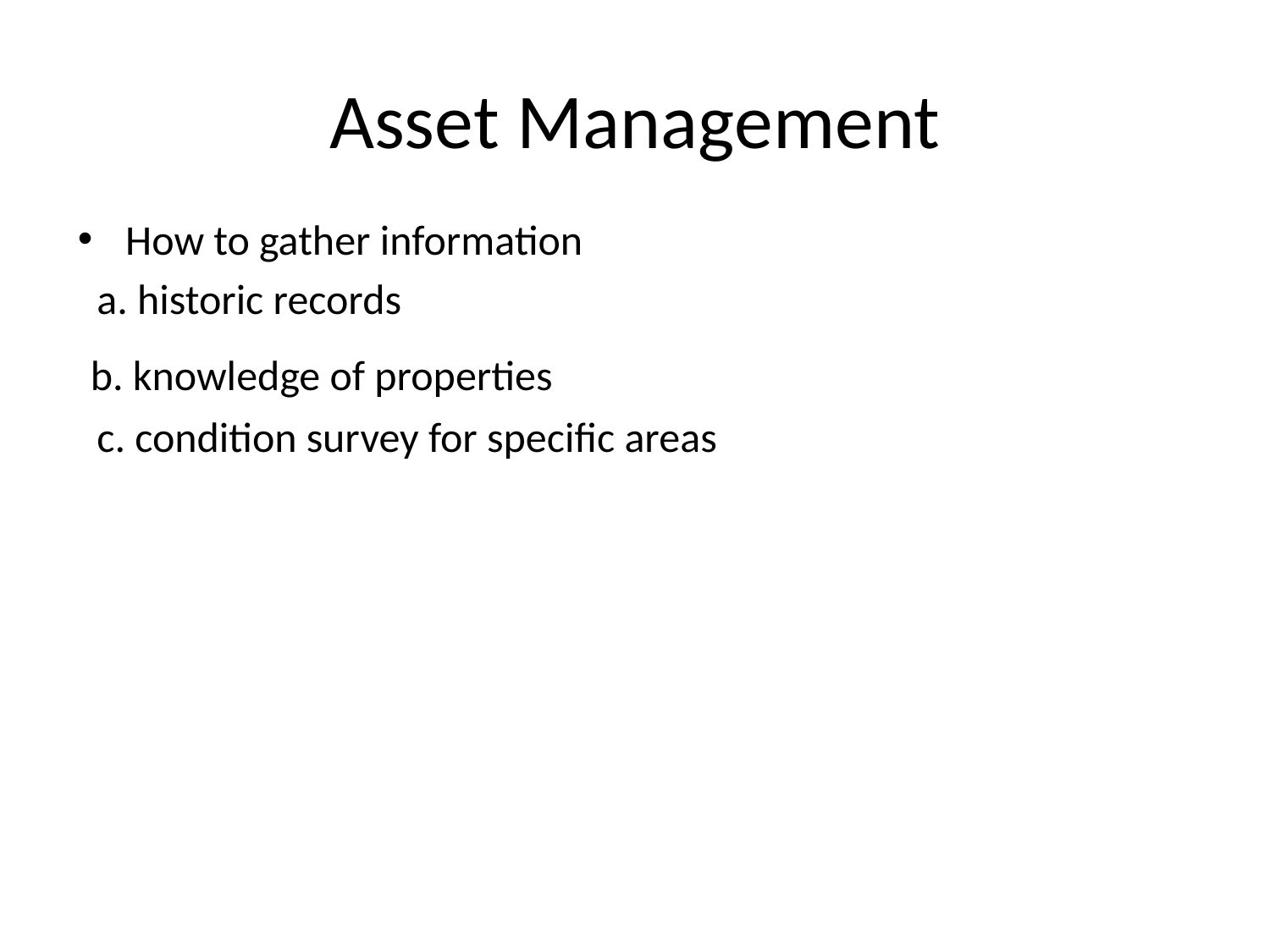

# Asset Management
How to gather information
  a. historic records
 b. knowledge of properties
  c. condition survey for specific areas